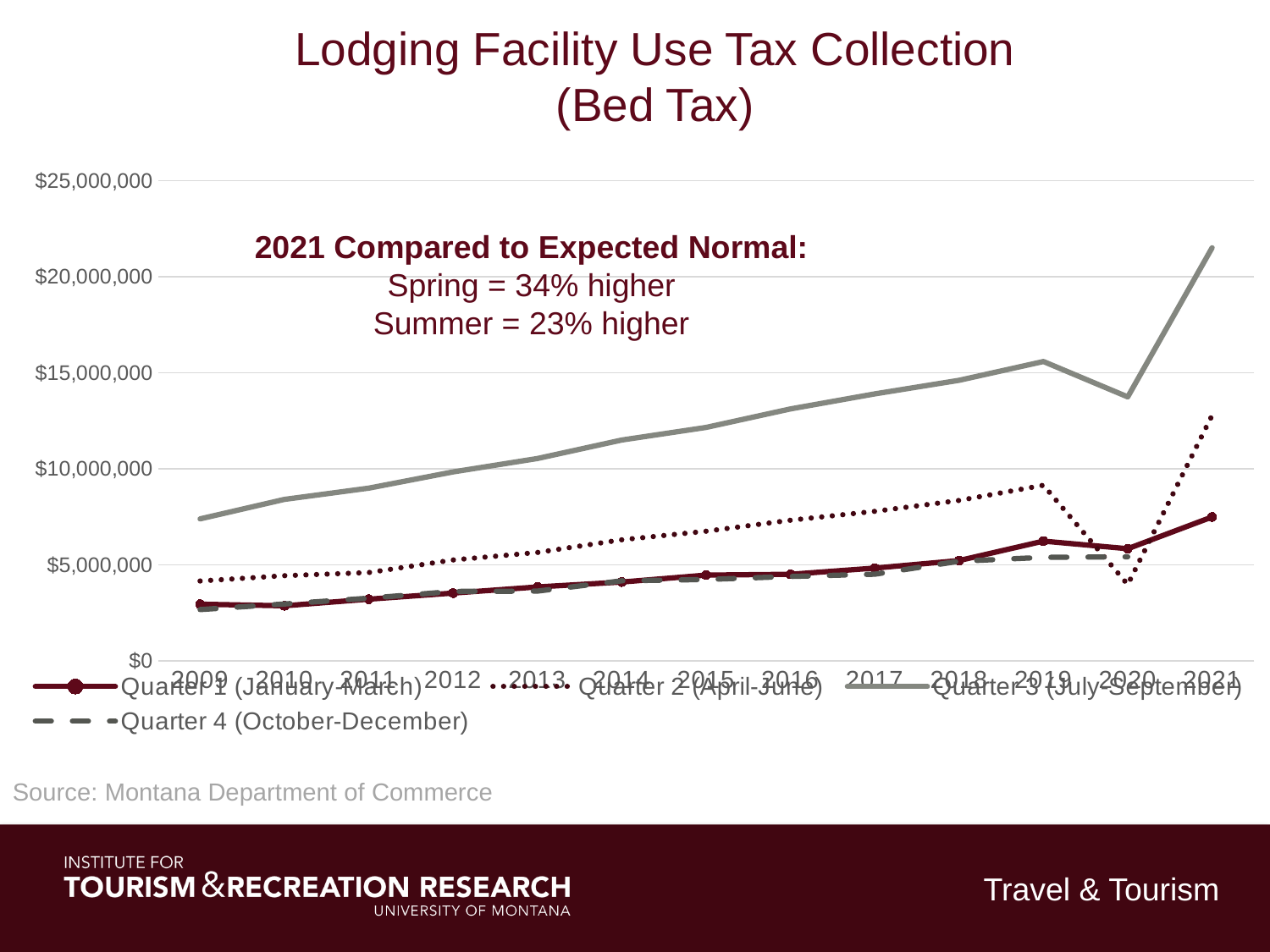

Lodging Facility Use Tax Collection
(Bed Tax)

[unsupported chart]

2021 Compared to Expected Normal:
Spring = 34% higher
Summer = 23% higher

Source: Montana Department of Commerce